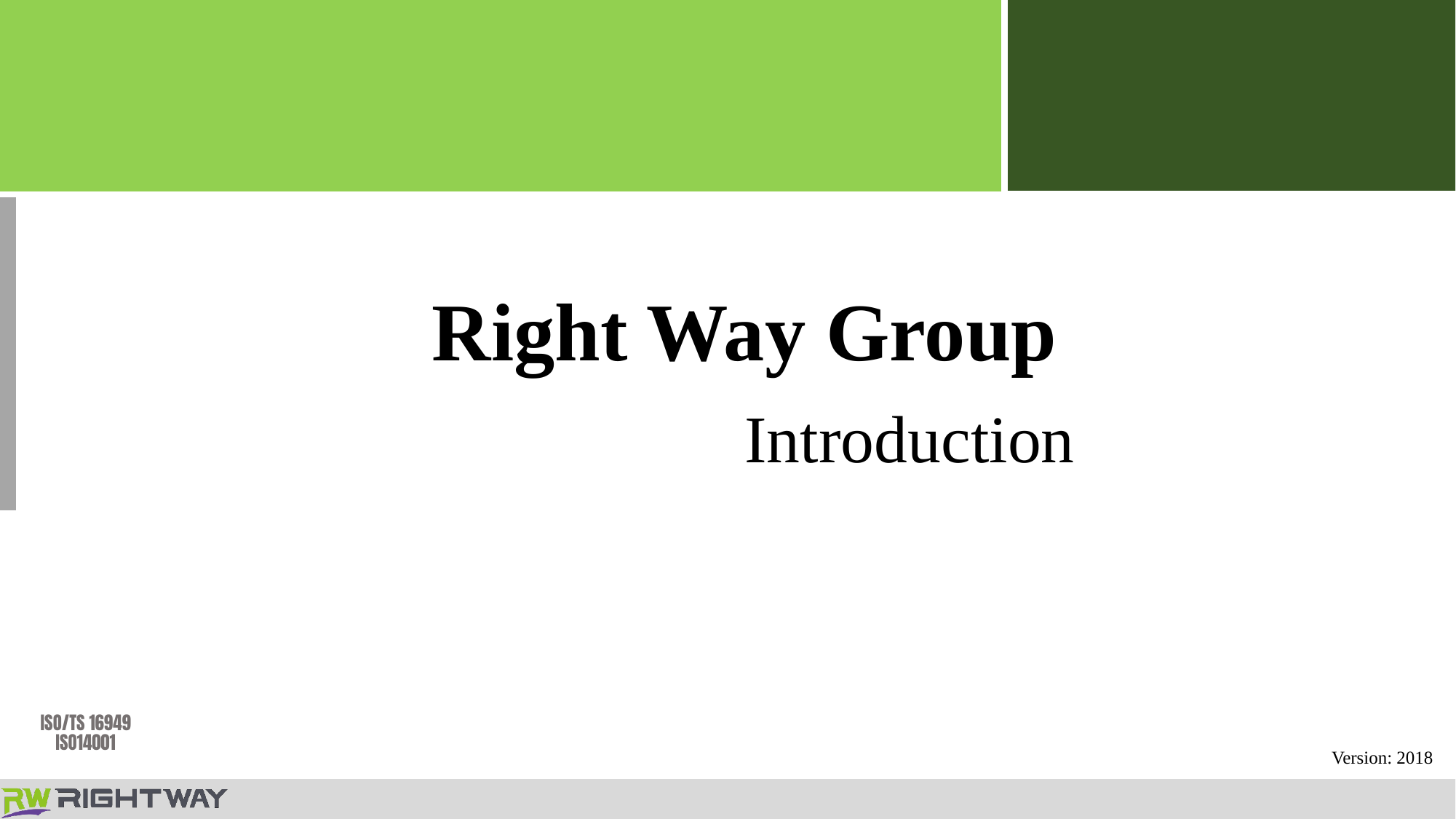

# Right Way Group
Introduction
ISO/TS 16949
ISO14001
Version: 2018
1